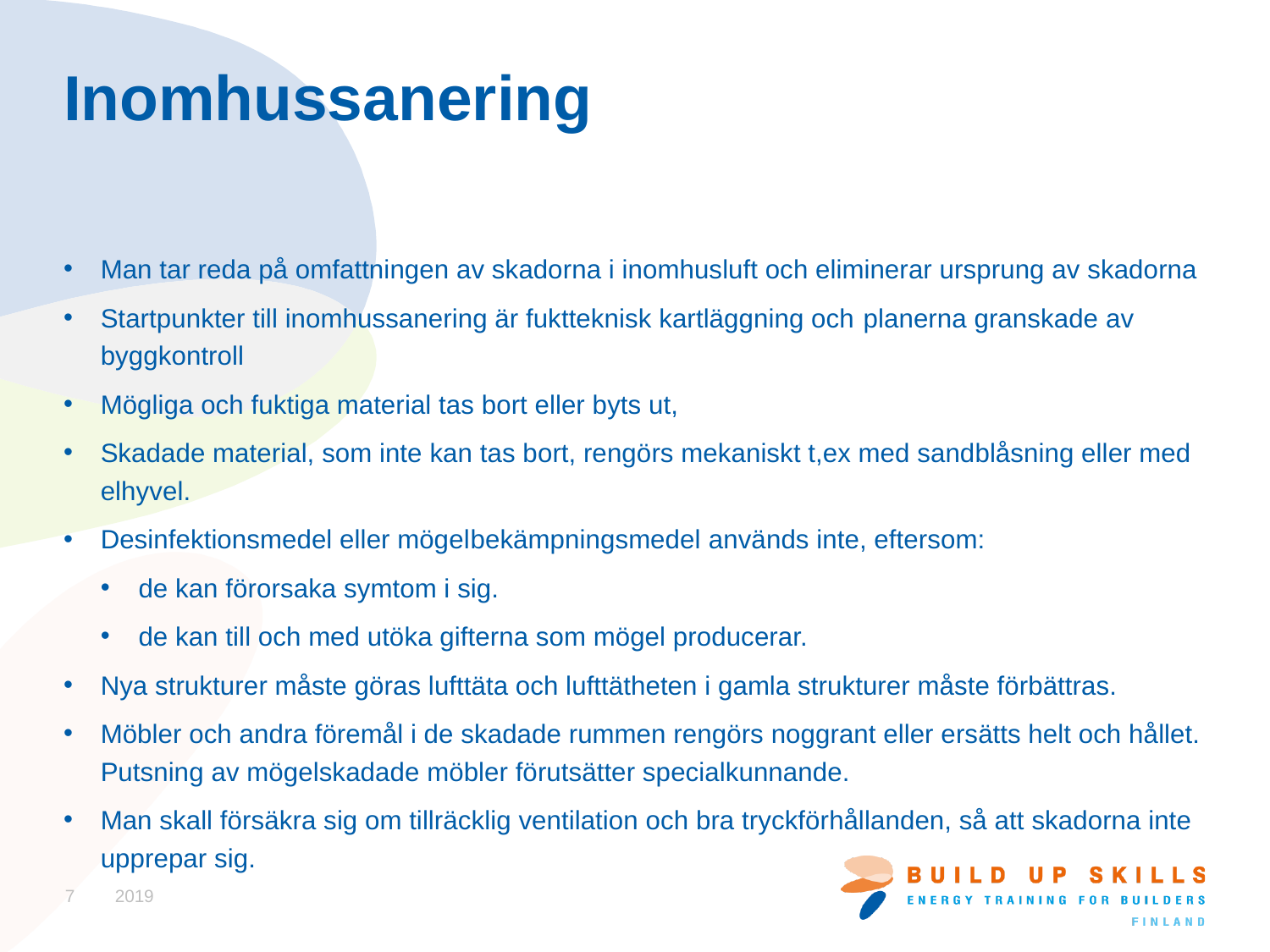

# Inomhussanering
Man tar reda på omfattningen av skadorna i inomhusluft och eliminerar ursprung av skadorna
Startpunkter till inomhussanering är fuktteknisk kartläggning och planerna granskade av byggkontroll
Mögliga och fuktiga material tas bort eller byts ut,
Skadade material, som inte kan tas bort, rengörs mekaniskt t,ex med sandblåsning eller med elhyvel.
Desinfektionsmedel eller mögelbekämpningsmedel används inte, eftersom:
de kan förorsaka symtom i sig.
de kan till och med utöka gifterna som mögel producerar.
Nya strukturer måste göras lufttäta och lufttätheten i gamla strukturer måste förbättras.
Möbler och andra föremål i de skadade rummen rengörs noggrant eller ersätts helt och hållet. Putsning av mögelskadade möbler förutsätter specialkunnande.
Man skall försäkra sig om tillräcklig ventilation och bra tryckförhållanden, så att skadorna inte upprepar sig.
7
2019